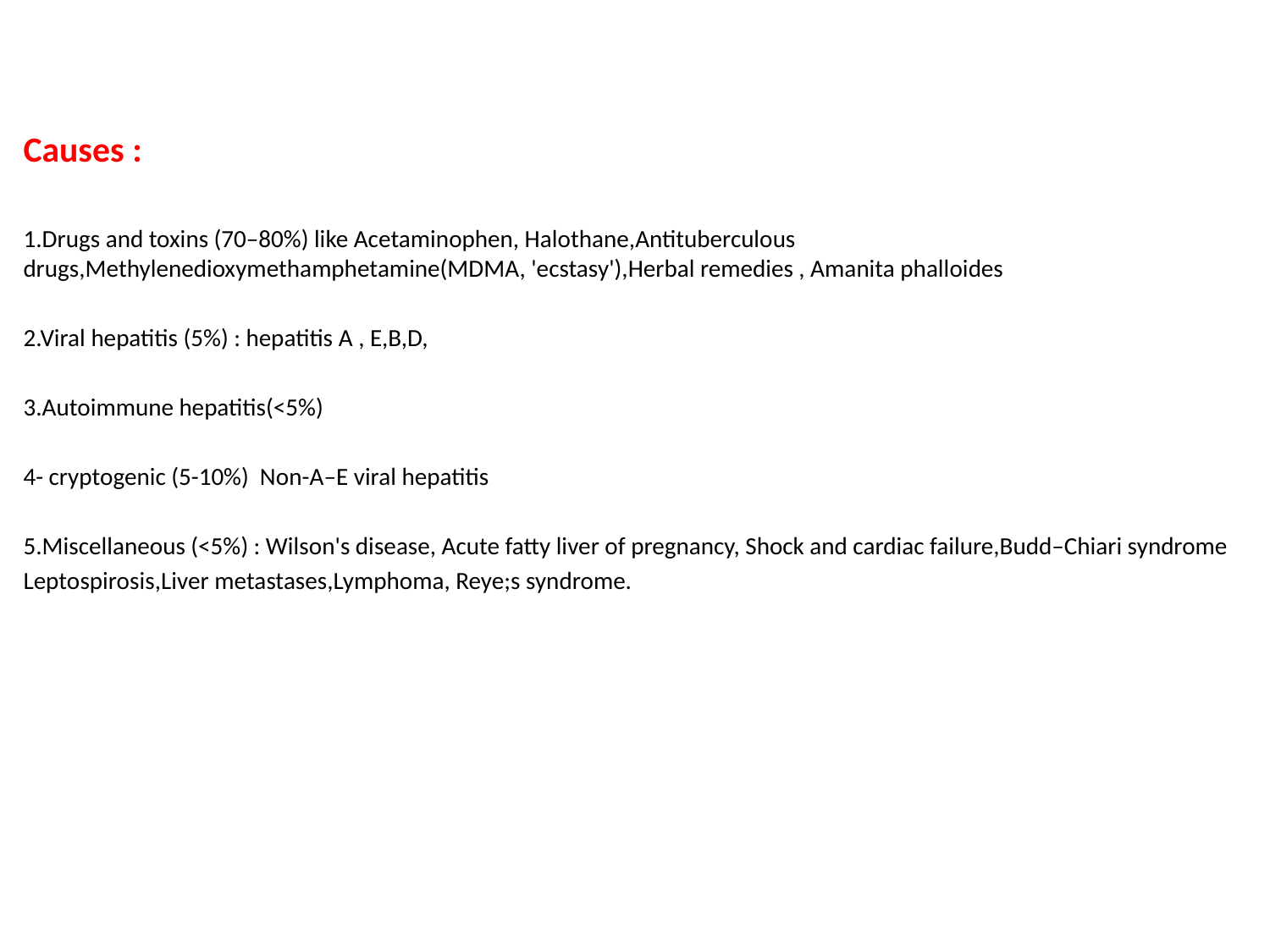

Causes :

1.Drugs and toxins (70–80%) like Acetaminophen, Halothane,Antituberculous drugs,Methylenedioxymethamphetamine(MDMA, 'ecstasy'),Herbal remedies , Amanita phalloides

2.Viral hepatitis (5%) : hepatitis A , E,B,D,

3.Autoimmune hepatitis(<5%)

4- cryptogenic (5-10%)  Non-A–E viral hepatitis

5.Miscellaneous (<5%) : Wilson's disease, Acute fatty liver of pregnancy, Shock and cardiac failure,Budd–Chiari syndrome
Leptospirosis,Liver metastases,Lymphoma, Reye;s syndrome.